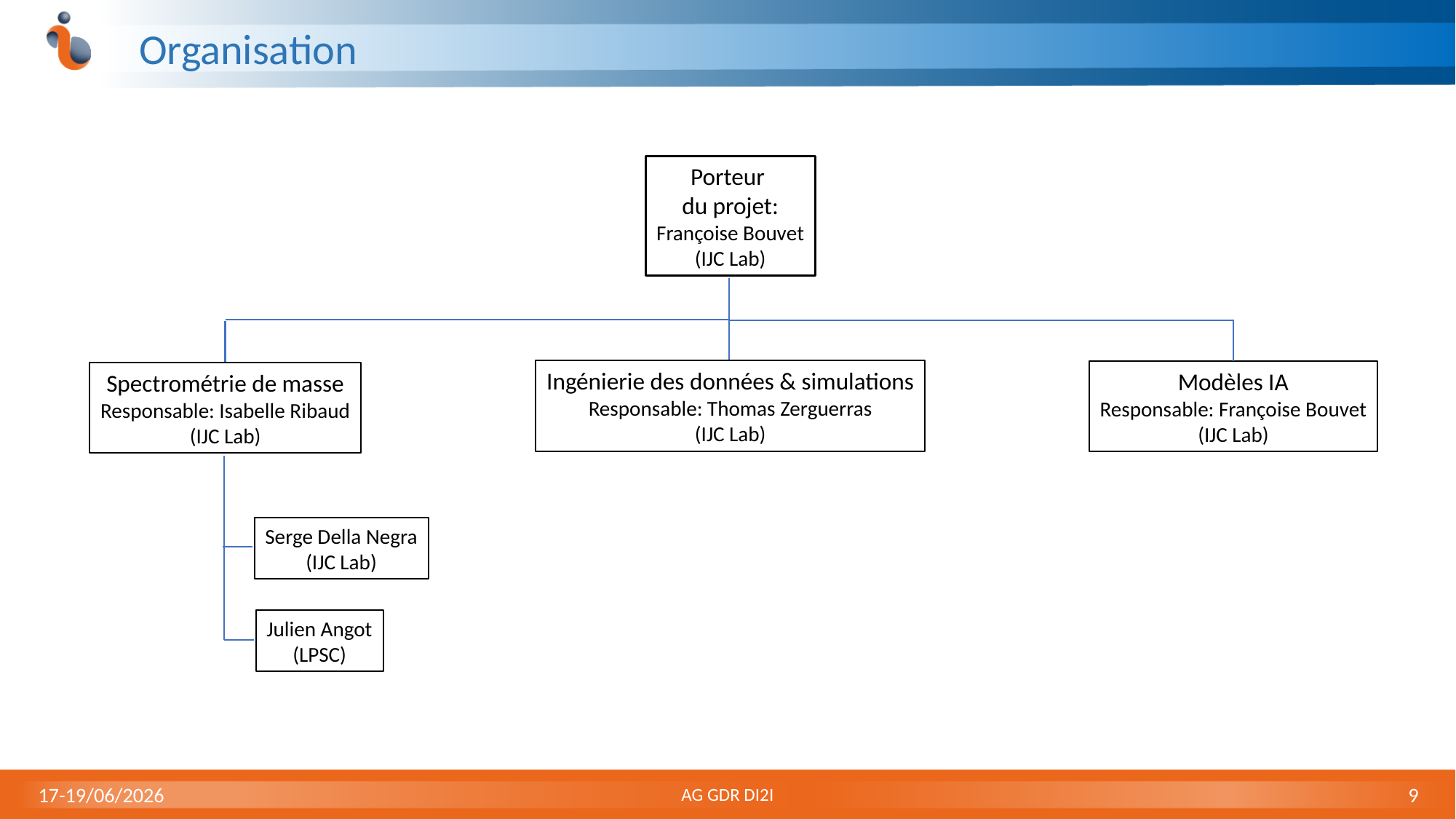

# Organisation
Porteur
du projet:
Françoise Bouvet
(IJC Lab)
Ingénierie des données & simulations
Responsable: Thomas Zerguerras
(IJC Lab)
Modèles IA
Responsable: Françoise Bouvet
(IJC Lab)
Spectrométrie de masse
Responsable: Isabelle Ribaud
(IJC Lab)

Serge Della Negra
(IJC Lab)
Julien Angot
(LPSC)
17-19/06/2026
AG GDR DI2I
9